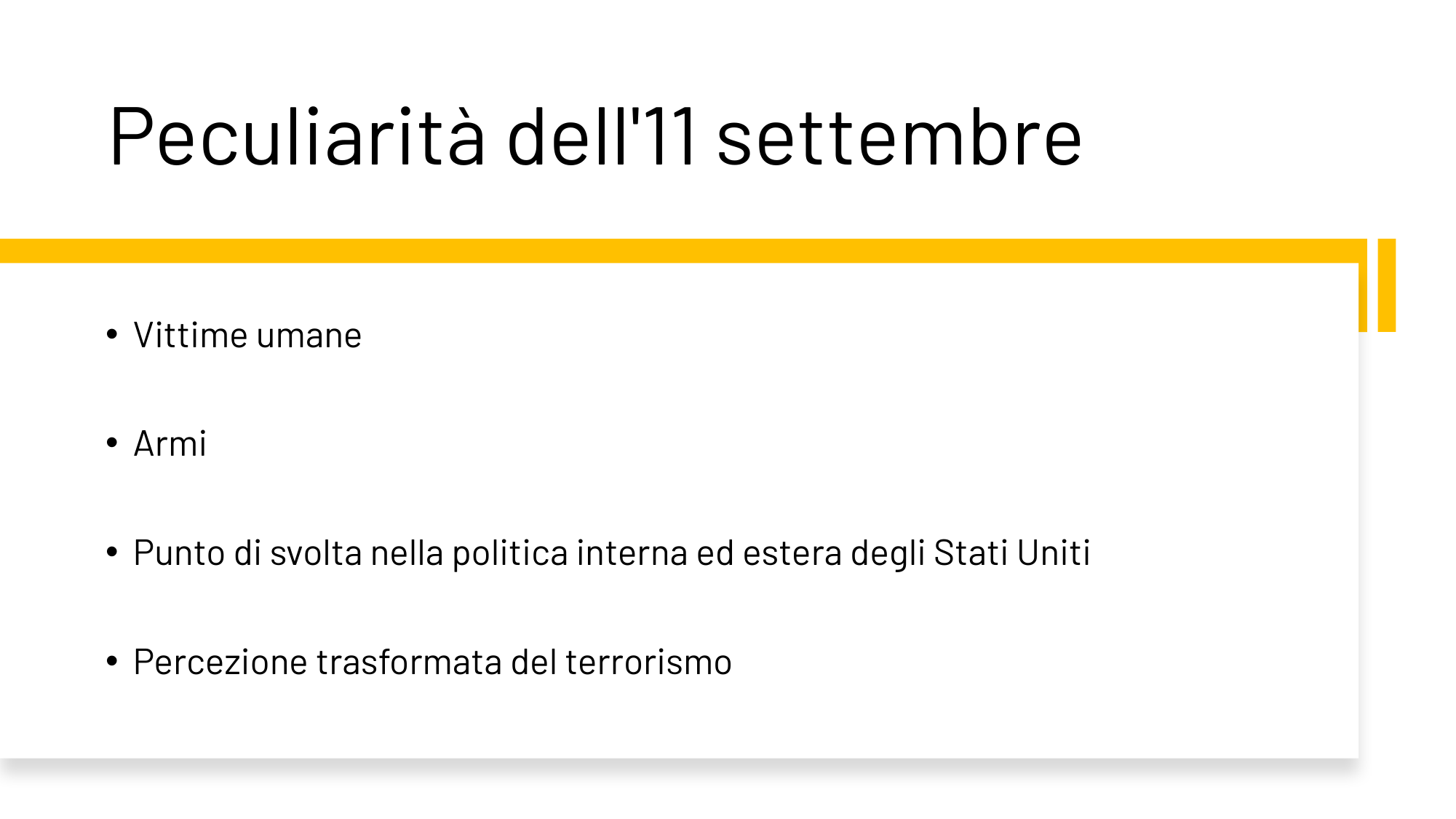

# Peculiarità dell'11 settembre

Vittime umane

Armi

Punto di svolta nella politica interna ed estera degli Stati Uniti

Percezione trasformata del terrorismo